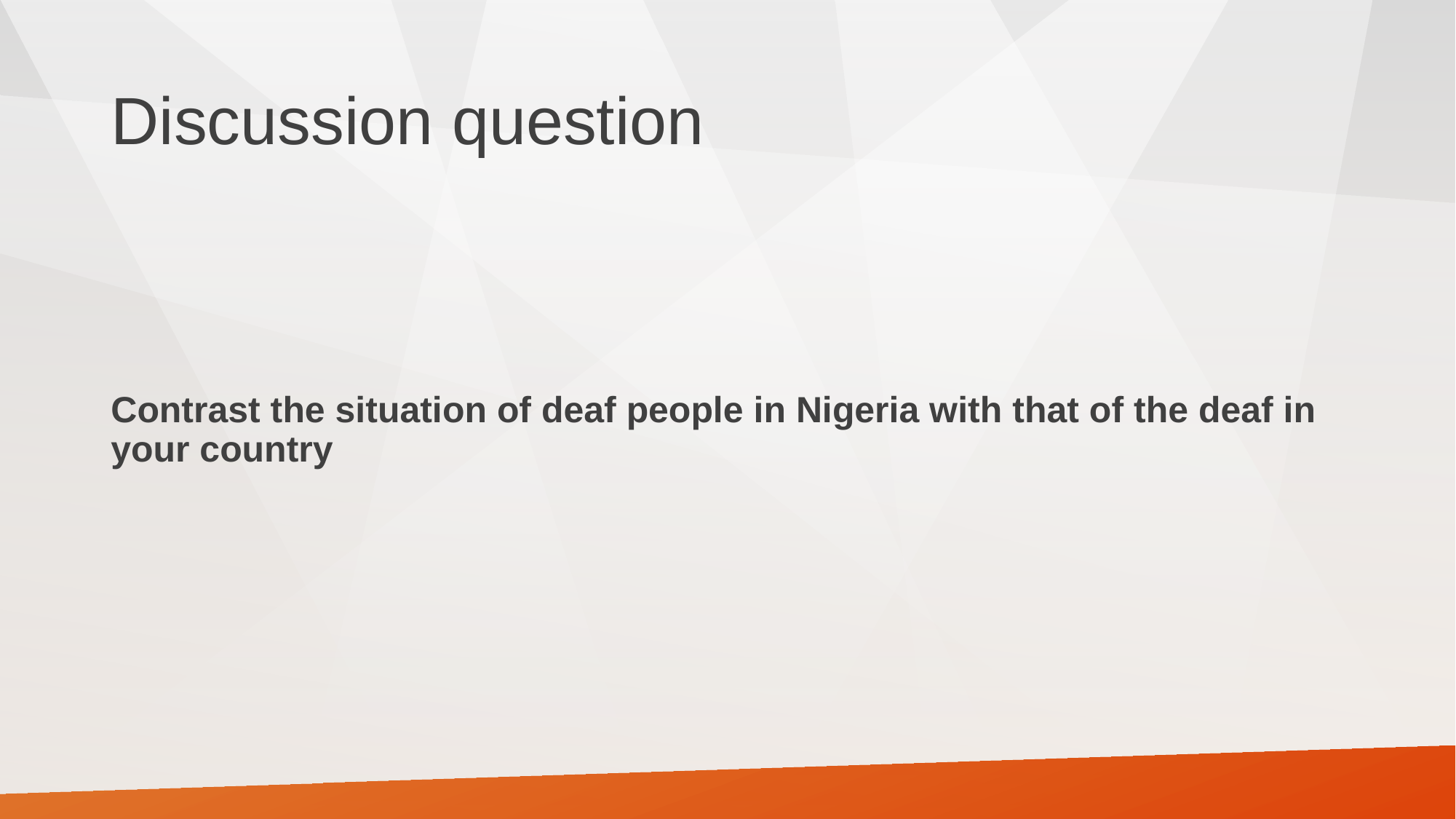

# Discussion question

Contrast the situation of deaf people in Nigeria with that of the deaf in your country